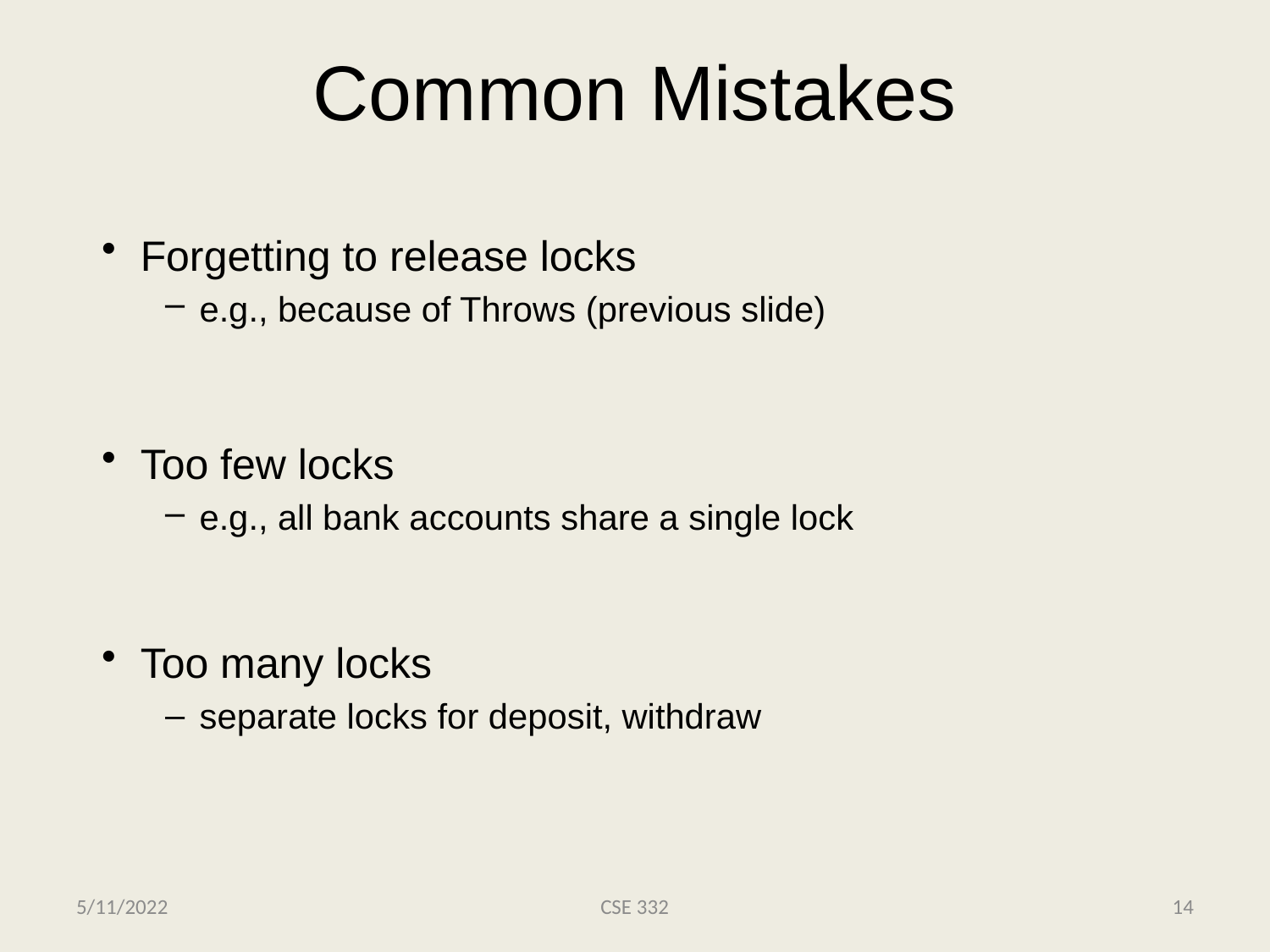

# Common Mistakes
Forgetting to release locks
e.g., because of Throws (previous slide)
Too few locks
e.g., all bank accounts share a single lock

Too many locks
separate locks for deposit, withdraw

5/11/2022
CSE 332
14